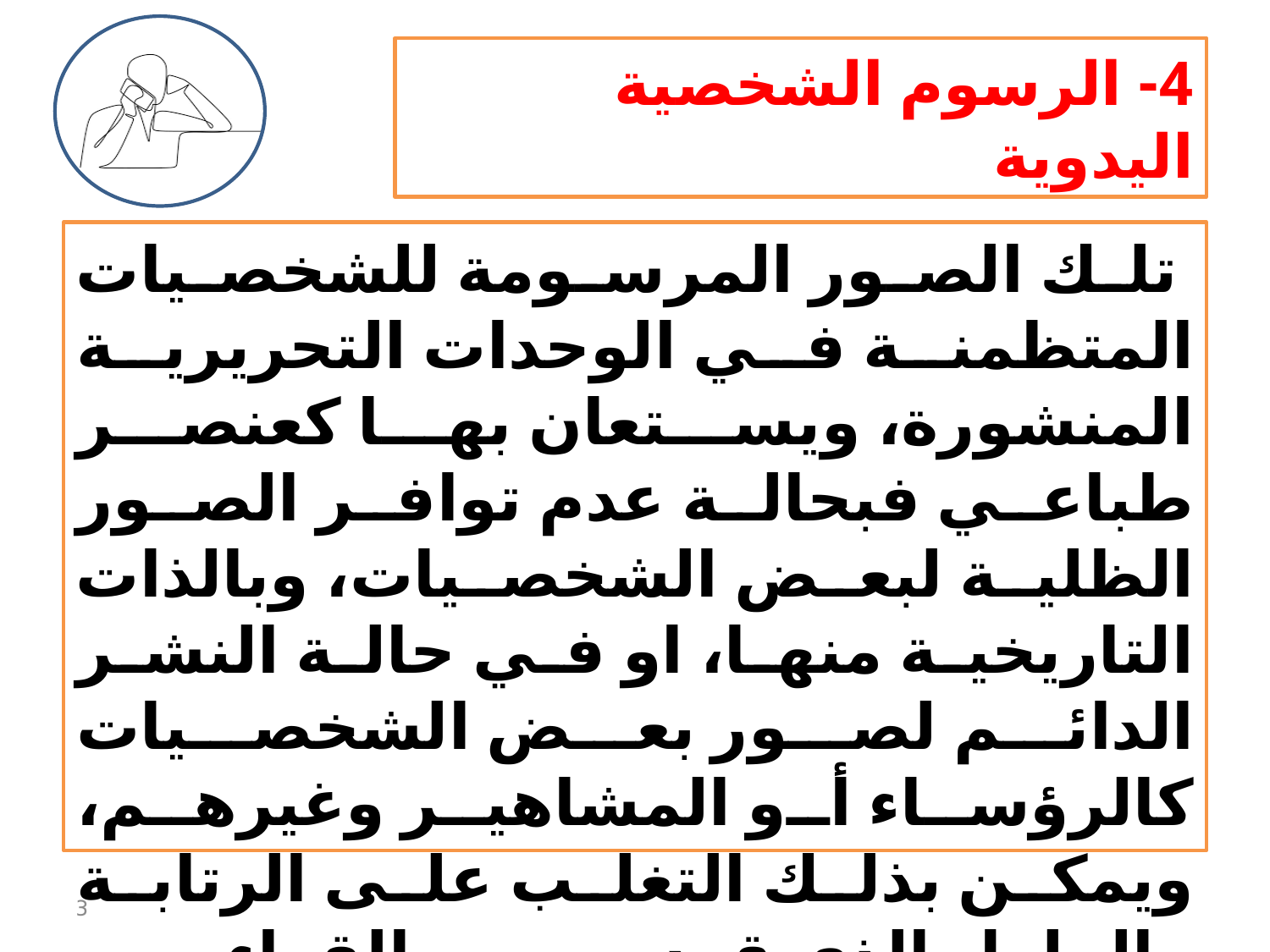

# 4- الرسوم الشخصية اليدوية
 تلك الصور المرسومة للشخصيات المتظمنة في الوحدات التحريرية المنشورة، ويستعان بها كعنصر طباعي فبحالة عدم توافر الصور الظلية لبعض الشخصيات، وبالذات التاريخية منها، او في حالة النشر الدائم لصور بعض الشخصيات كالرؤساء أو المشاهير وغيرهم، ويمكن بذلك التغلب على الرتابة والملل الذي قد يصيب القراء من مظهر الصحيفة، تبعا لتكرار نشر الصور نفسها لهذه الشخصيات في الاعداد الاخرى.

3